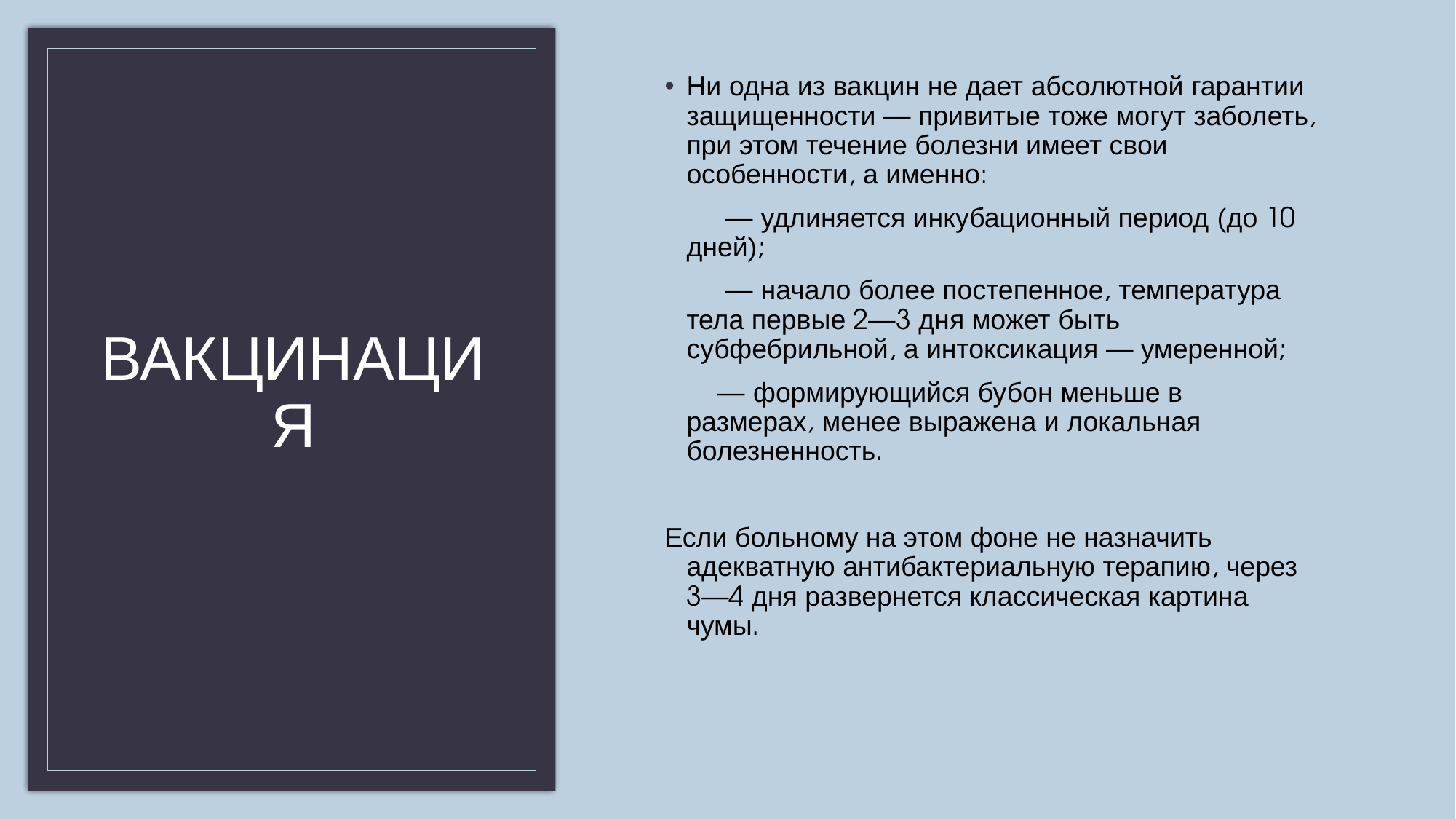

Ни одна из вакцин не дает абсолютной гарантии защищенности — привитые тоже могут заболеть, при этом течение болезни имеет свои особенности, а именно:
        — удлиняется инкубационный период (до 10 дней);
        — начало более постепенное, температура тела первые 2—3 дня может быть субфебрильной, а интоксикация — умеренной;
       — формирующийся бубон меньше в размерах, менее выражена и локальная болезненность.

Если больному на этом фоне не назначить адекватную антибактериальную терапию, через 3—4 дня развернется классическая картина чумы.

# ВАКЦИНАЦИЯ